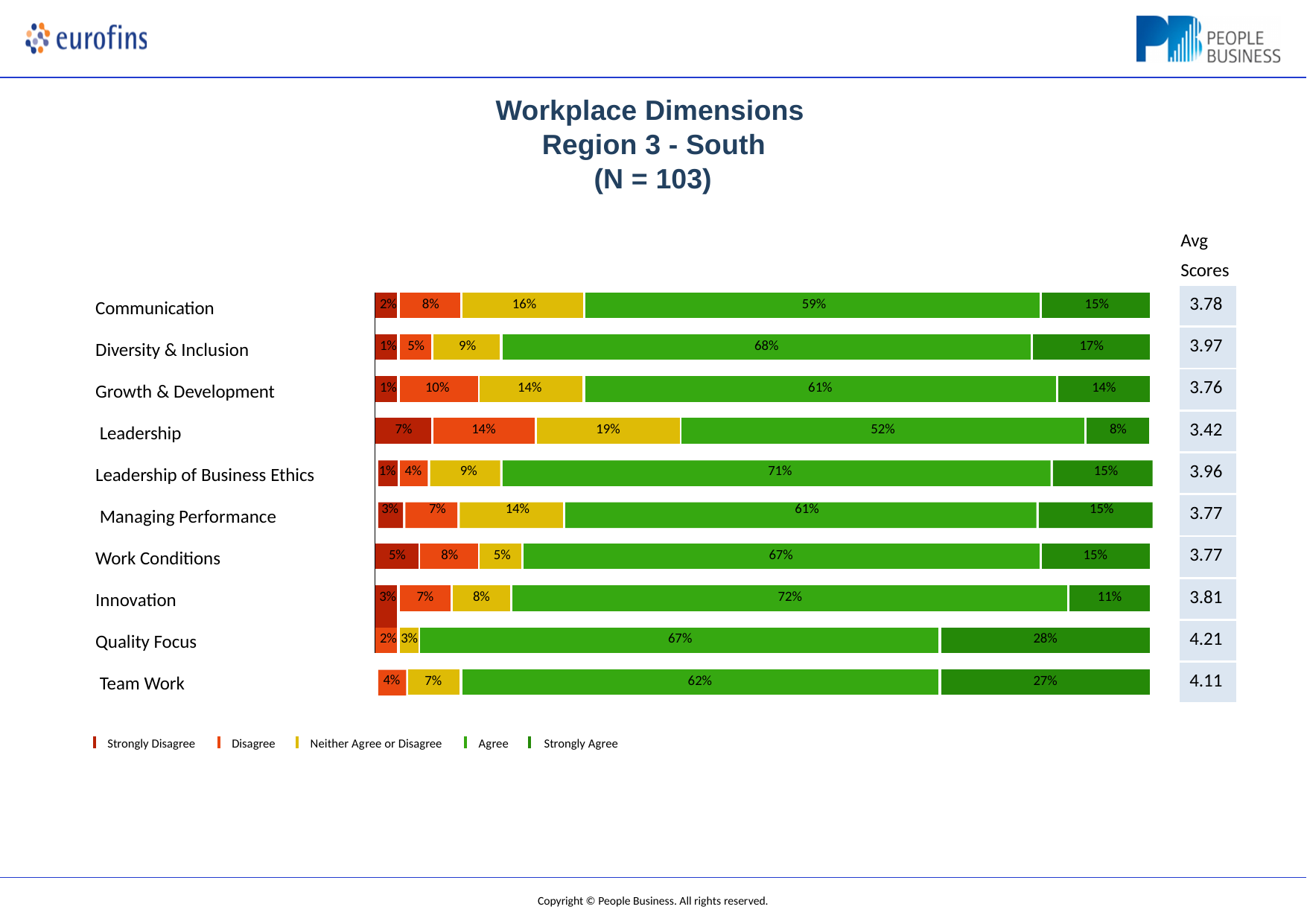

# Workplace Dimensions  Region 3 - South
(N = 103)
Avg  Scores
| 3.78 |
| --- |
| 3.97 |
| 3.76 |
| 3.42 |
| 3.96 |
| 3.77 |
| 3.77 |
| 3.81 |
| 4.21 |
| 4.11 |
| 2% | 8% |  |  |  |  | 16% |  |  |  |  |  | 59% |  |  |  | 15% |  |  |  |
| --- | --- | --- | --- | --- | --- | --- | --- | --- | --- | --- | --- | --- | --- | --- | --- | --- | --- | --- | --- |
|  |  |  |  |  |  |  |  |  |  |  |  |  |  |  |  |  |  |  |  |
| 1% | 5% |  |  | 9% |  |  |  | 68% |  |  |  |  |  |  | 17% |  |  |  |  |
|  |  |  |  |  |  |  |  |  |  |  |  |  |  |  |  |  |  |  |  |
| 1% | 10% |  |  |  |  |  | 14% |  |  |  |  | 61% |  |  |  |  | 14% |  |  |
|  |  |  |  |  |  |  |  |  |  |  |  |  |  |  |  |  |  |  |  |
| 7% |  |  |  | 14% |  |  |  |  |  |  | 19% |  | 52% |  |  |  |  |  | 8% |
| 1% 4% 9% 71% 15% 3% 7% 14% 61% 15% |  |  |  |  |  |  |  |  |  |  |  |  |  |  |  |  |  |  |  |
| 5% |  |  | 8% |  |  |  | 5% |  |  | 67% |  |  |  |  |  | 15% |  |  |  |
|  |  |  |  |  |  |  |  |  |  |  |  |  |  |  |  |  |  |  |  |
| 3% | 7% |  |  |  | 8% |  |  |  | 72% |  |  |  |  |  |  |  |  | 11% |  |
|  |  |  |  |  |  |  |  |  |  |  |  |  |  |  |  |  |  |  |  |
| 2% | 3% |  | 67% |  |  |  |  |  |  |  |  |  |  | 28% |  |  |  |  |  |
| 4% |  |  |  |  |  |  |  |  |  |  |  |  |  |  |  |  |  |  |  |
|  |  | 7% |  |  |  | 62% |  |  |  |  |  |  |  | 27% |  |  |  |  |  |
Communication
Diversity & Inclusion  Growth & Development  Leadership
Leadership of Business Ethics  Managing Performance  Work Conditions
Innovation  Quality Focus  Team Work

Strongly Disagree
Disagree
Neither Agree or Disagree
Agree	Strongly Agree

Copyright © People Business. All rights reserved.